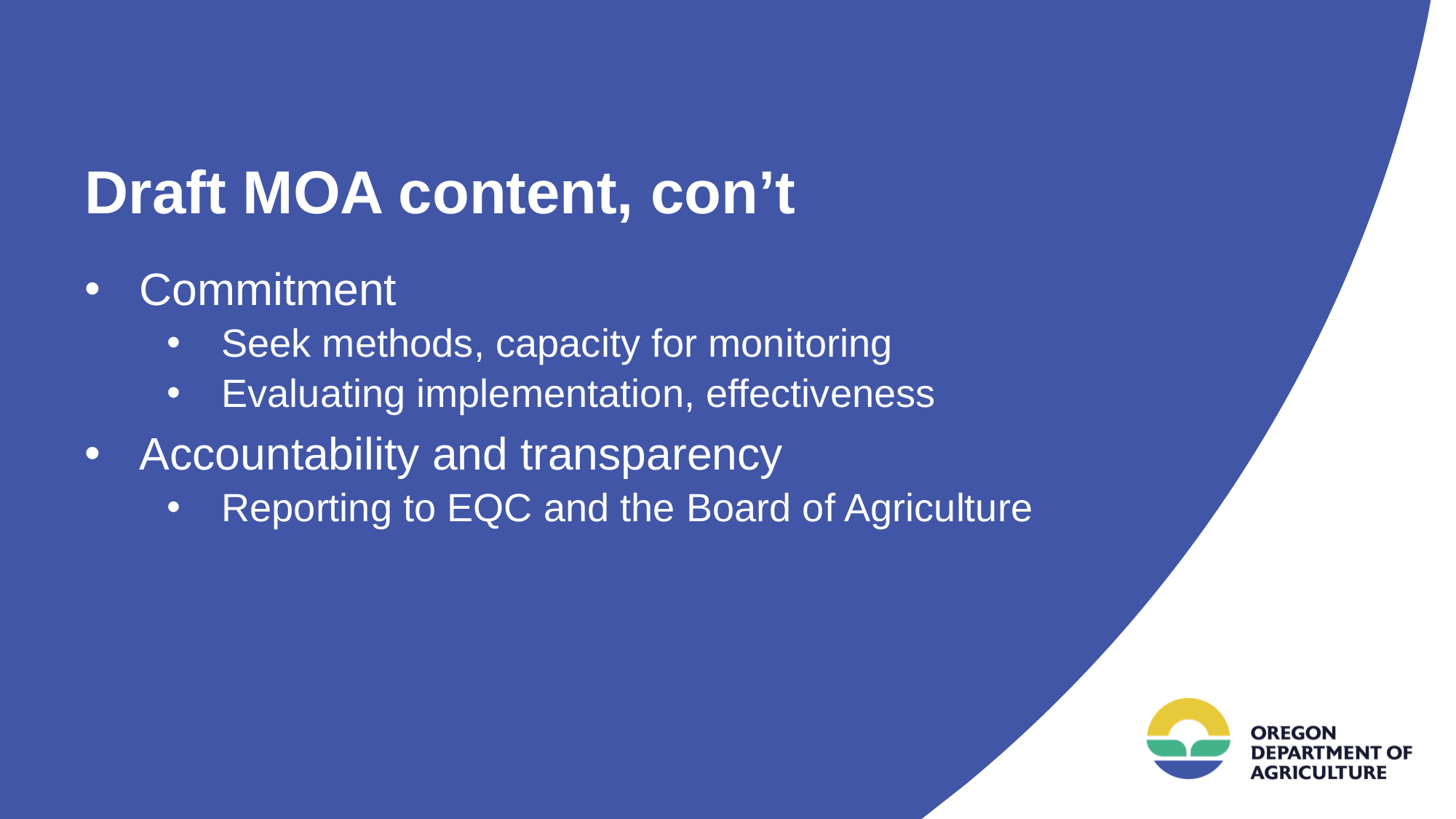

# Draft MOA content, con’t
Commitment
Seek methods, capacity for monitoring
Evaluating implementation, effectiveness
Accountability and transparency
Reporting to EQC and the Board of Agriculture